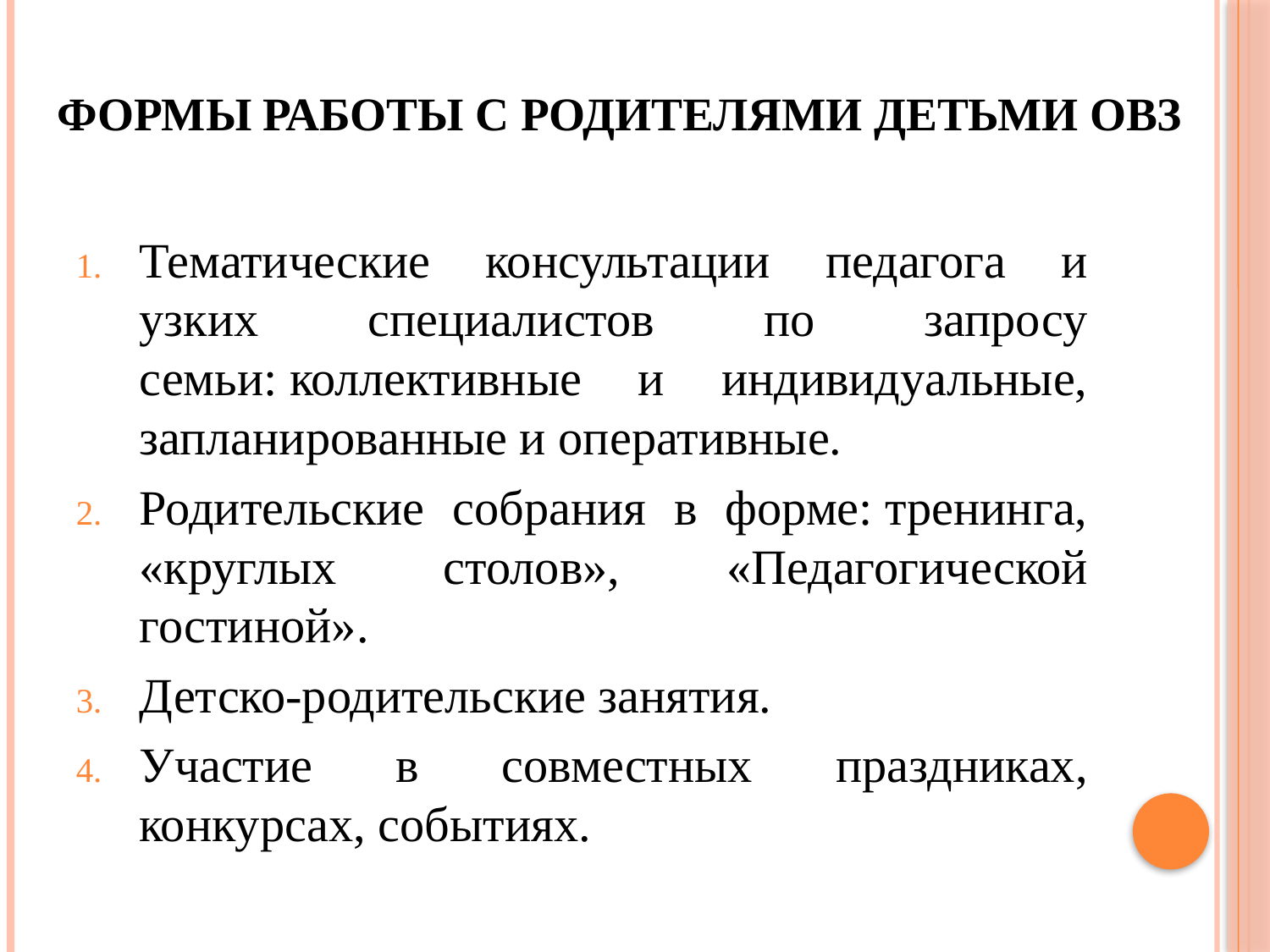

# Формы работы с родителями детьми ОВЗ
Тематические консультации педагога и узких специалистов по запросу семьи: коллективные и индивидуальные, запланированные и оперативные.
Родительские собрания в форме: тренинга, «круглых столов», «Педагогической гостиной».
Детско-родительские занятия.
Участие в совместных праздниках, конкурсах, событиях.